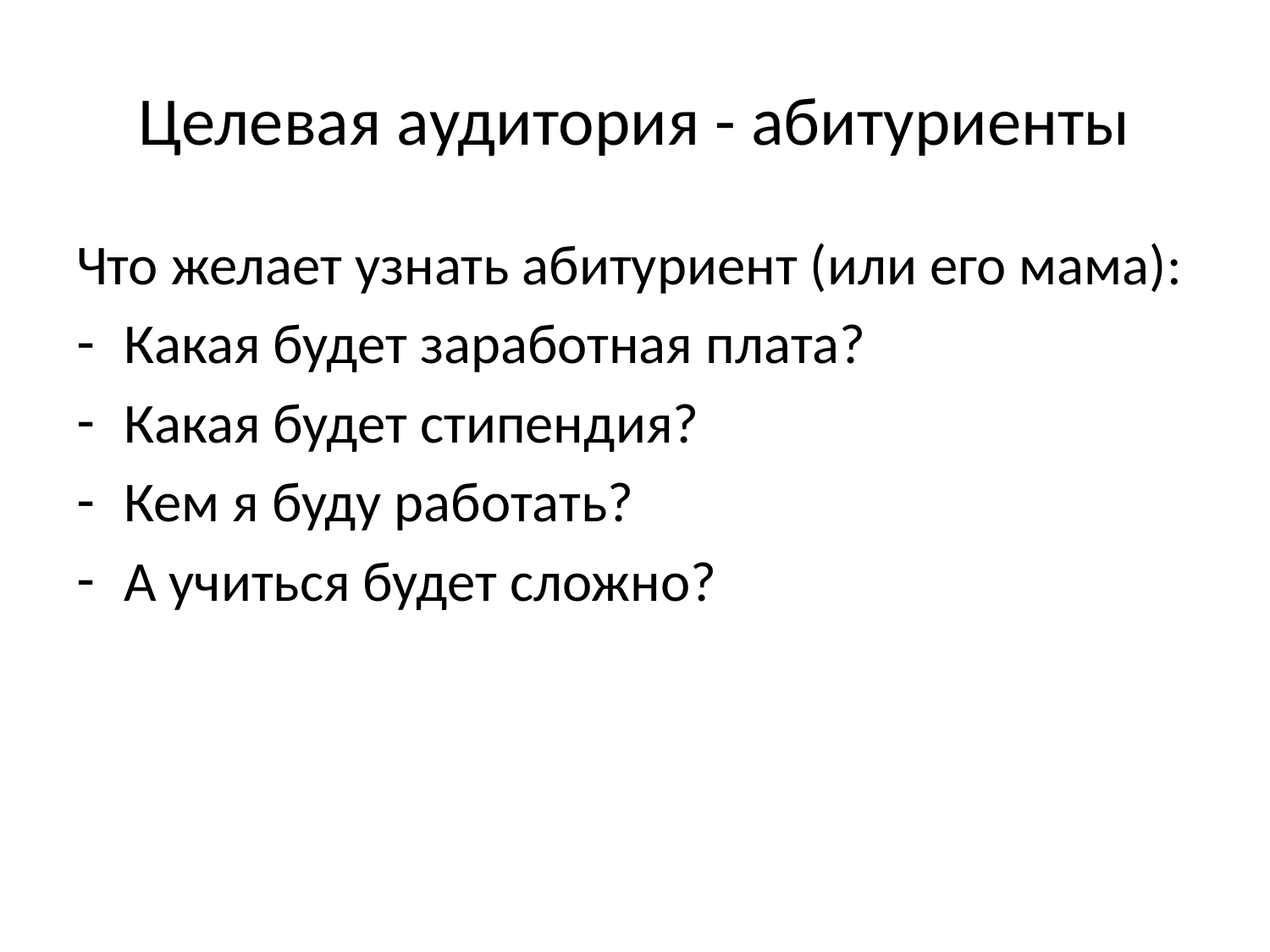

# Целевая аудитория - абитуриенты
Что желает узнать абитуриент (или его мама):
Какая будет заработная плата?
Какая будет стипендия?
Кем я буду работать?
А учиться будет сложно?